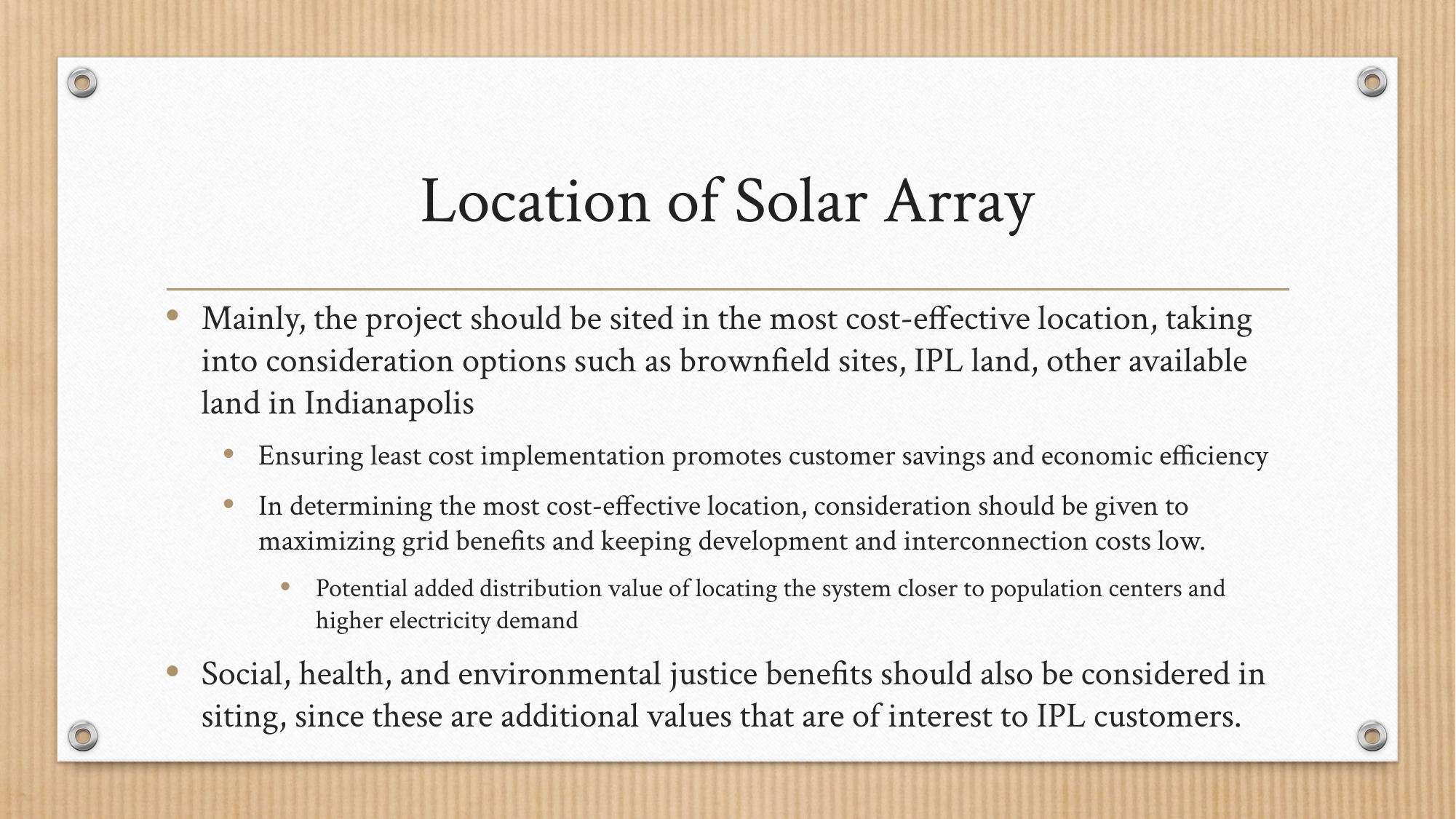

# Location of Solar Array
Mainly, the project should be sited in the most cost-effective location, taking into consideration options such as brownfield sites, IPL land, other available land in Indianapolis
Ensuring least cost implementation promotes customer savings and economic efficiency
In determining the most cost-effective location, consideration should be given to maximizing grid benefits and keeping development and interconnection costs low.
Potential added distribution value of locating the system closer to population centers and higher electricity demand
Social, health, and environmental justice benefits should also be considered in siting, since these are additional values that are of interest to IPL customers.